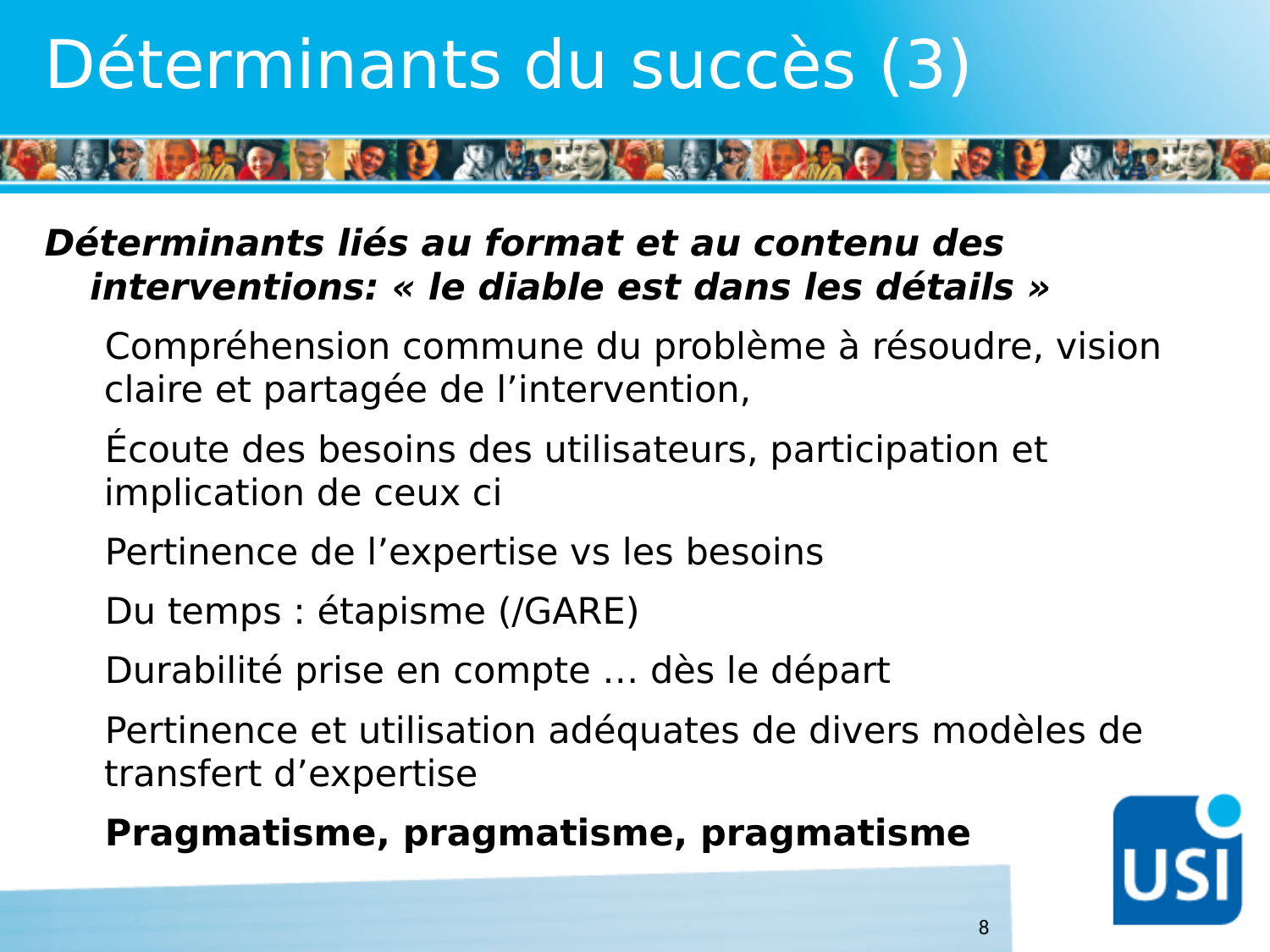

# Déterminants du succès (3)
Déterminants liés au format et au contenu des interventions: « le diable est dans les détails »
Compréhension commune du problème à résoudre, vision claire et partagée de l’intervention,
Écoute des besoins des utilisateurs, participation et implication de ceux ci
Pertinence de l’expertise vs les besoins
Du temps : étapisme (/GARE)
Durabilité prise en compte … dès le départ
Pertinence et utilisation adéquates de divers modèles de transfert d’expertise
Pragmatisme, pragmatisme, pragmatisme

8